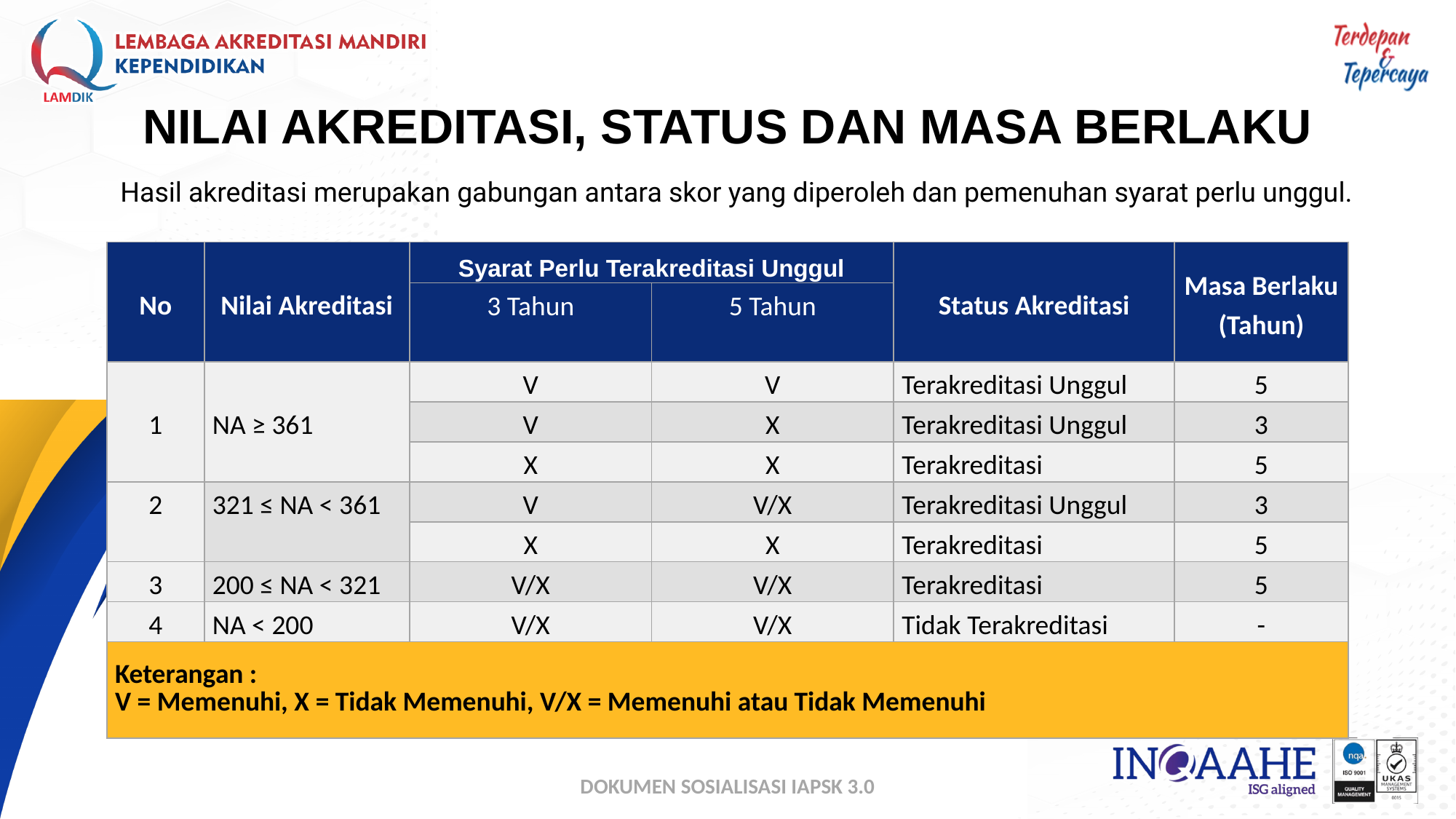

# NILAI AKREDITASI, STATUS DAN MASA BERLAKU
Hasil akreditasi merupakan gabungan antara skor yang diperoleh dan pemenuhan syarat perlu unggul.

| No | Nilai Akreditasi | Syarat Perlu Terakreditasi Unggul |  | Status Akreditasi | Masa Berlaku (Tahun) |
| --- | --- | --- | --- | --- | --- |
|  |  | 3 Tahun | 5 Tahun |  |  |
| 1 | NA ≥ 361 | V | V | Terakreditasi Unggul | 5 |
|  |  | V | X | Terakreditasi Unggul | 3 |
|  |  | X | X | Terakreditasi | 5 |
| 2 | 321 ≤ NA < 361 | V | V/X | Terakreditasi Unggul | 3 |
|  |  | X | X | Terakreditasi | 5 |
| 3 | 200 ≤ NA < 321 | V/X | V/X | Terakreditasi | 5 |
| 4 | NA < 200 | V/X | V/X | Tidak Terakreditasi | - |
| Keterangan : V = Memenuhi, X = Tidak Memenuhi, V/X = Memenuhi atau Tidak Memenuhi |  |  |  |  |  |